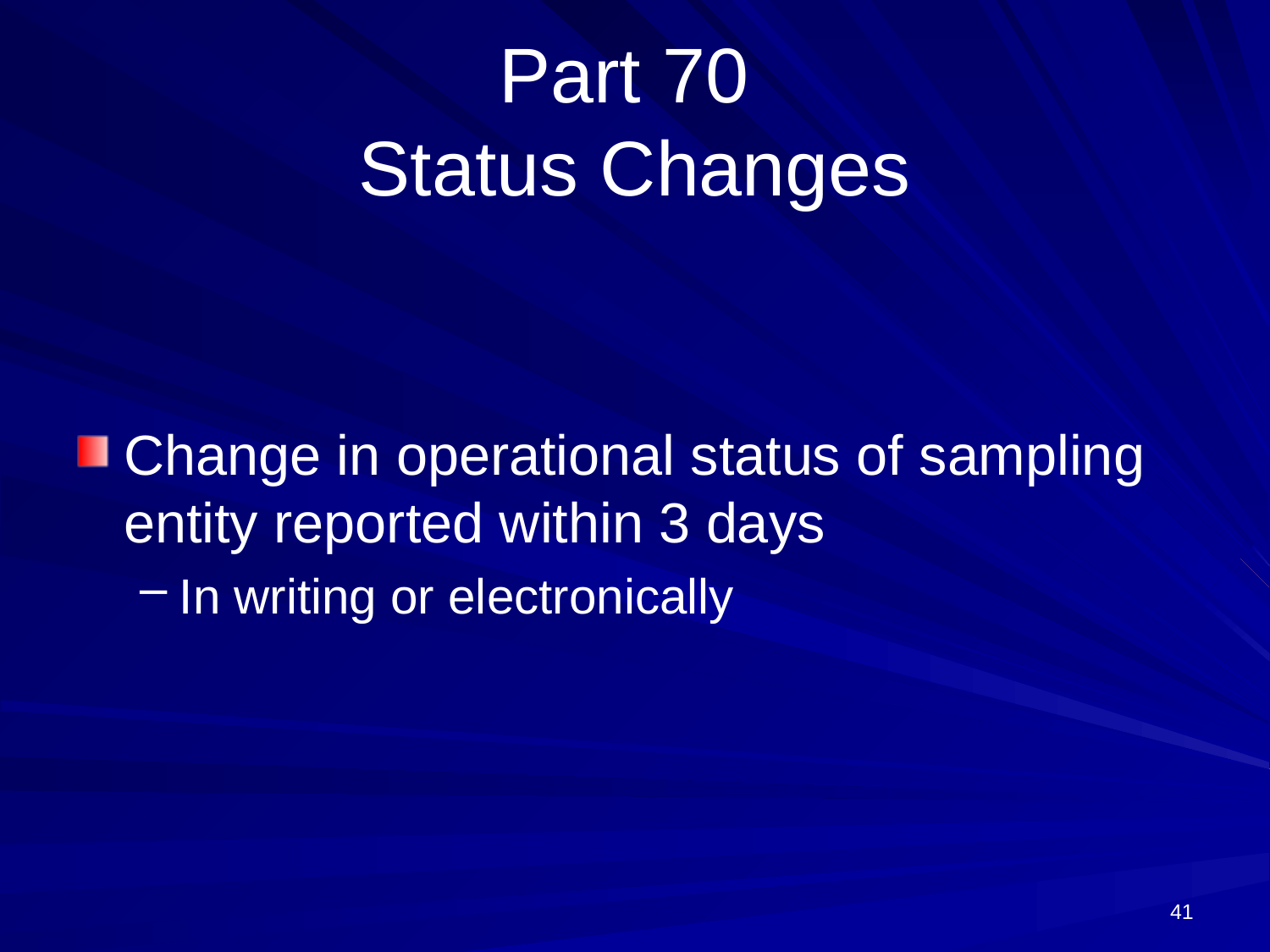

# Part 70 Status Changes
Change in operational status of sampling entity reported within 3 days
In writing or electronically
41